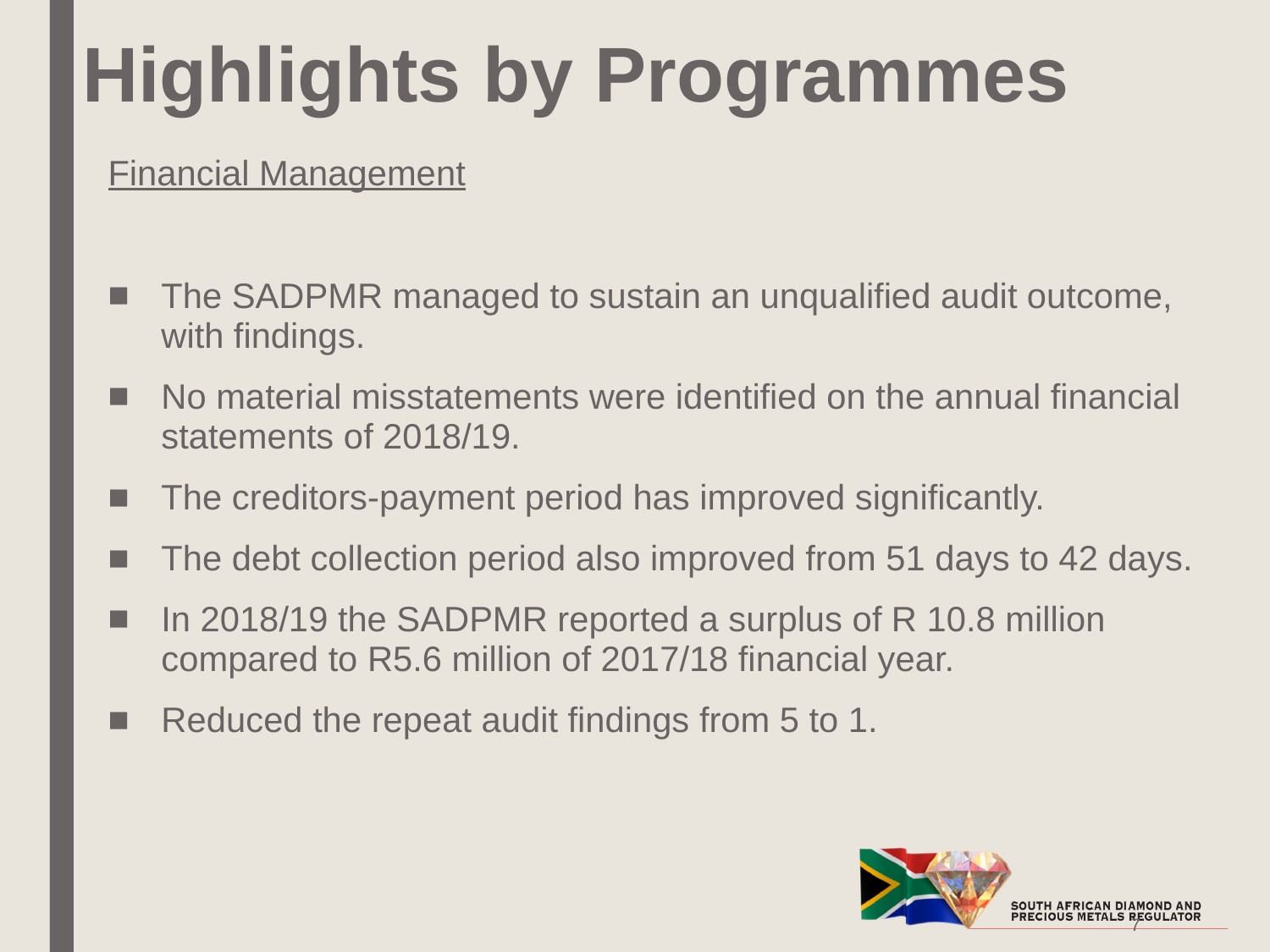

# Highlights by Programmes
Financial Management

The SADPMR managed to sustain an unqualified audit outcome, with findings.
No material misstatements were identified on the annual financial statements of 2018/19.
The creditors-payment period has improved significantly.
The debt collection period also improved from 51 days to 42 days.
In 2018/19 the SADPMR reported a surplus of R 10.8 million compared to R5.6 million of 2017/18 financial year.
Reduced the repeat audit findings from 5 to 1.
7